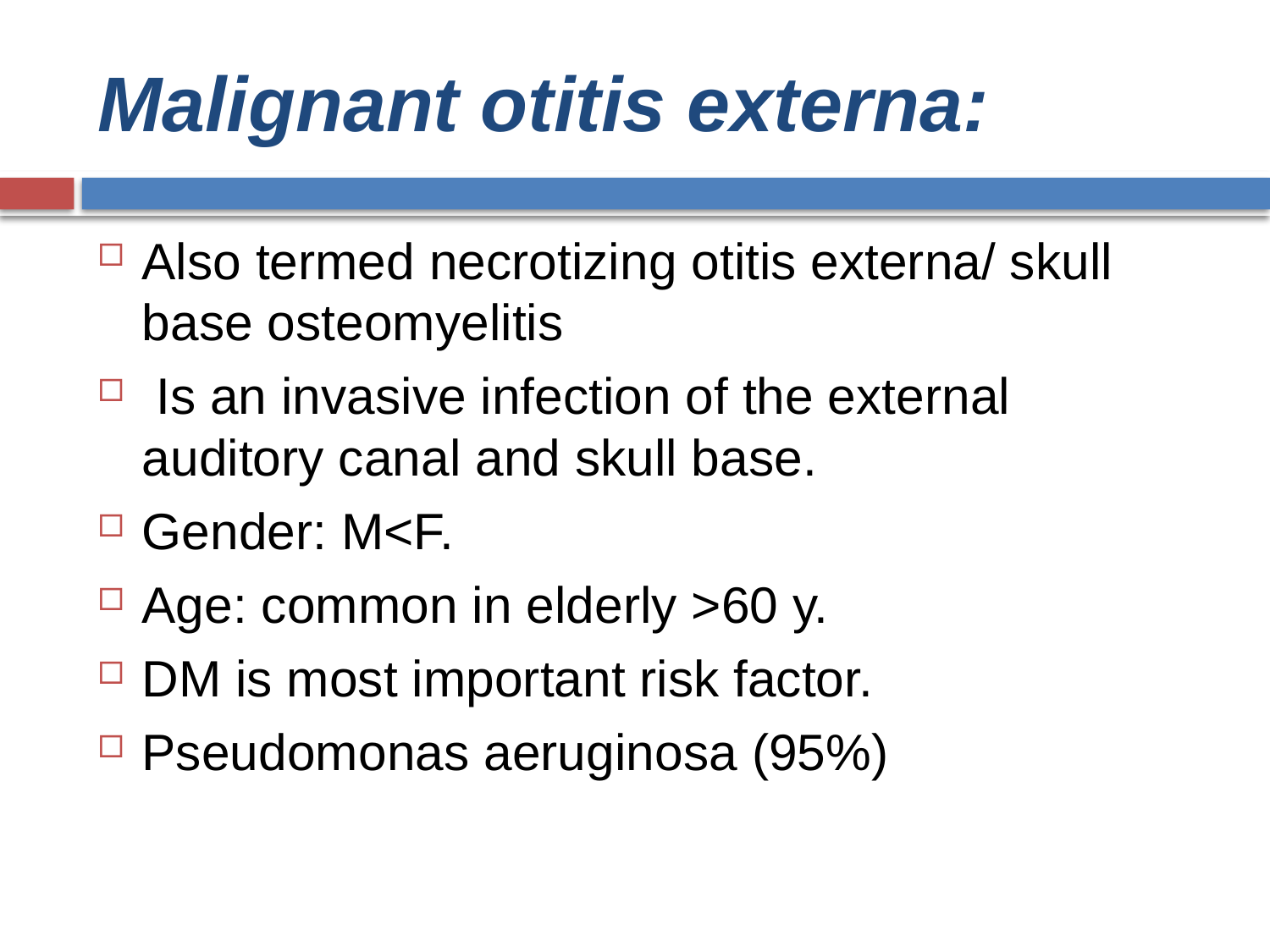

# Malignant otitis externa:
Also termed necrotizing otitis externa/ skull base osteomyelitis
 Is an invasive infection of the external auditory canal and skull base.
Gender: M<F.
Age: common in elderly >60 y.
DM is most important risk factor.
Pseudomonas aeruginosa (95%)